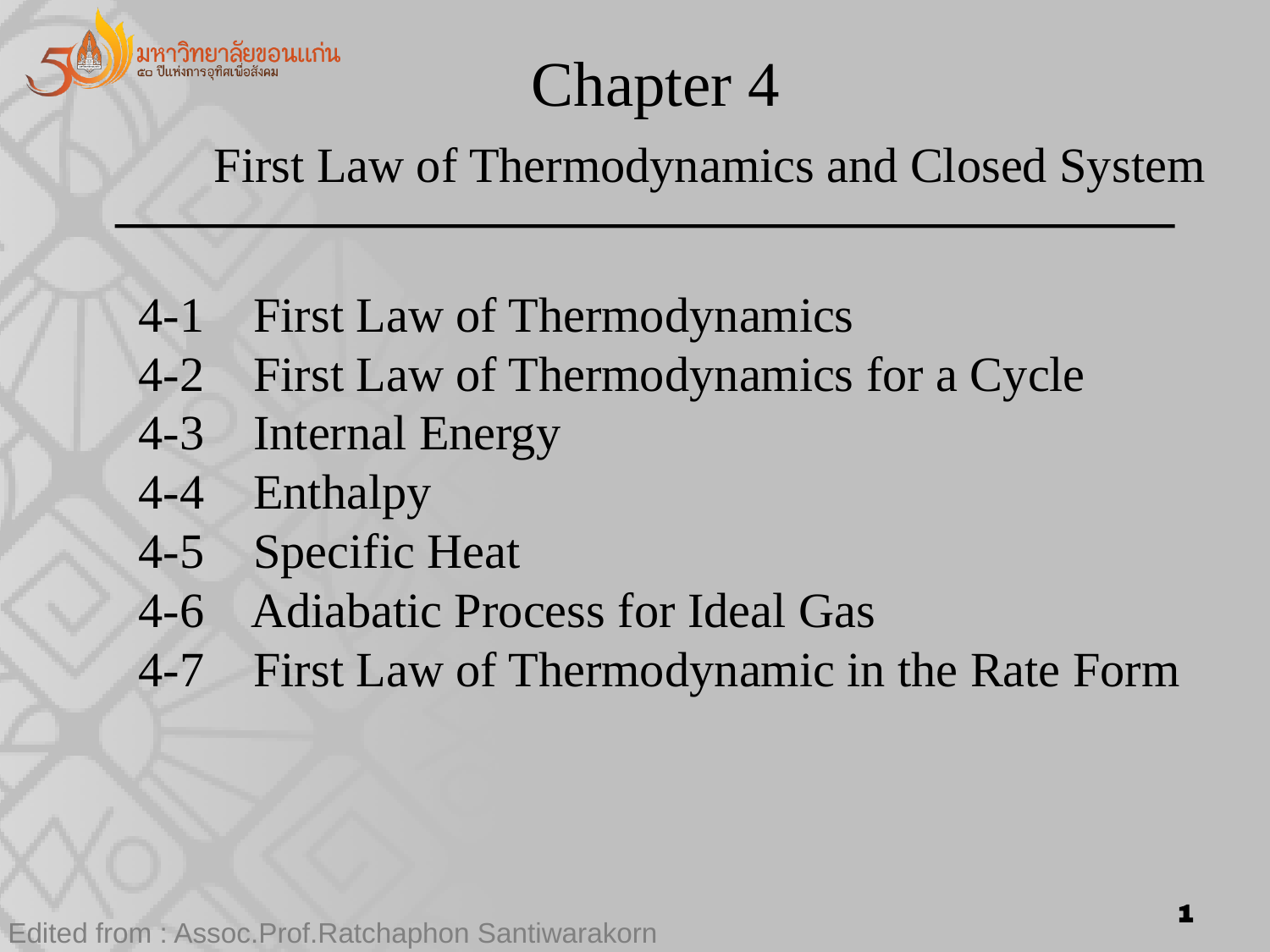

Chapter 4
 First Law of Thermodynamics and Closed System

4-1    First Law of Thermodynamics
4-2    First Law of Thermodynamics for a Cycle
4-3    Internal Energy
4-4    Enthalpy
4-5    Specific Heat
4-6    Adiabatic Process for Ideal Gas
4-7    First Law of Thermodynamic in the Rate Form
1
Edited from : Assoc.Prof.Ratchaphon Santiwarakorn